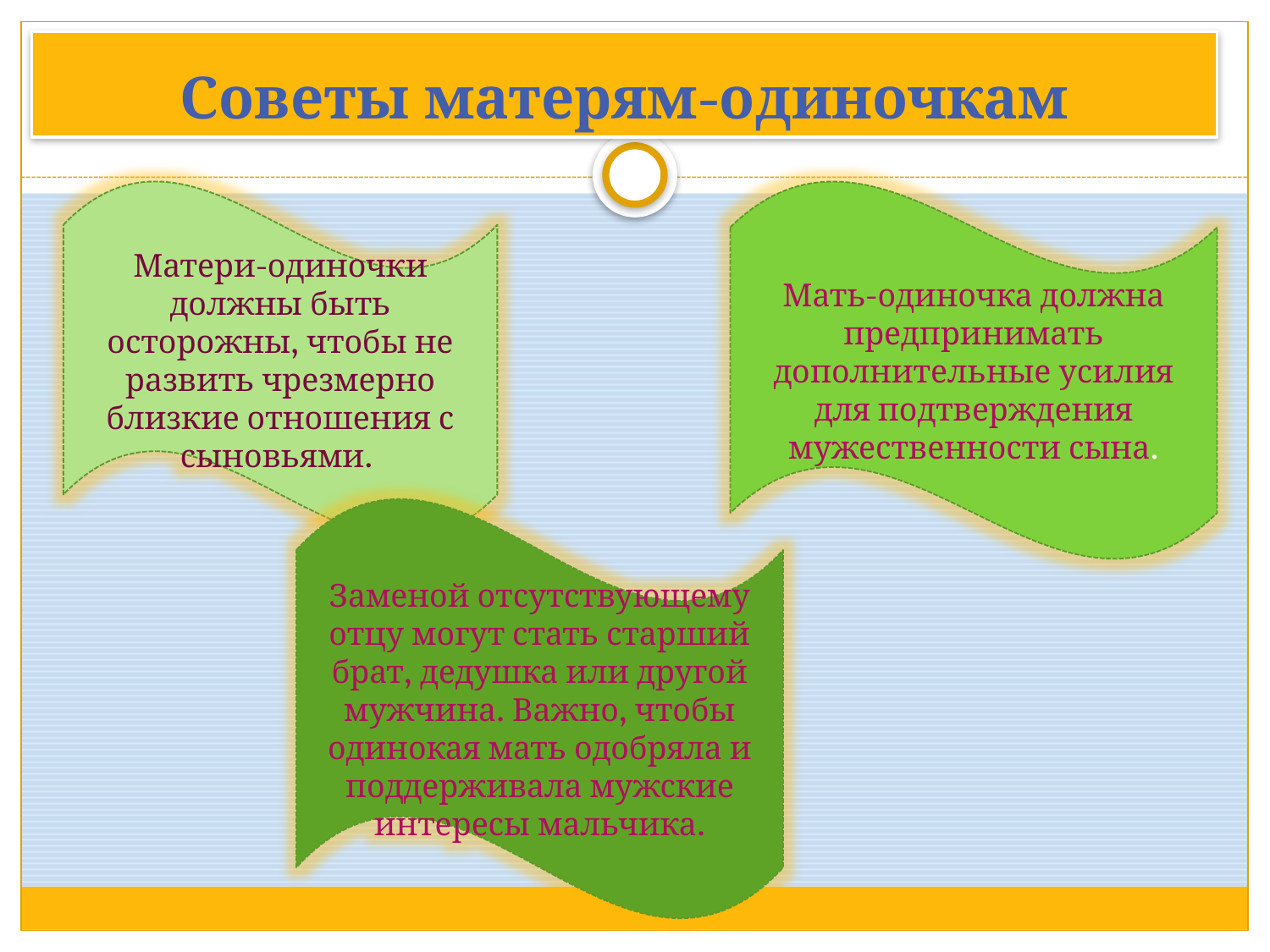

# Советы матерям-одиночкам
Матери-одиночки должны быть осторожны, чтобы не развить чрезмерно близкие отношения с сыновьями.
Мать-одиночка должна предпринимать дополнительные усилия для подтверждения мужественности сына.
Заменой отсутствующему отцу могут стать старший брат, дедушка или другой мужчина. Важно, чтобы одинокая мать одобряла и поддерживала мужские интересы мальчика.